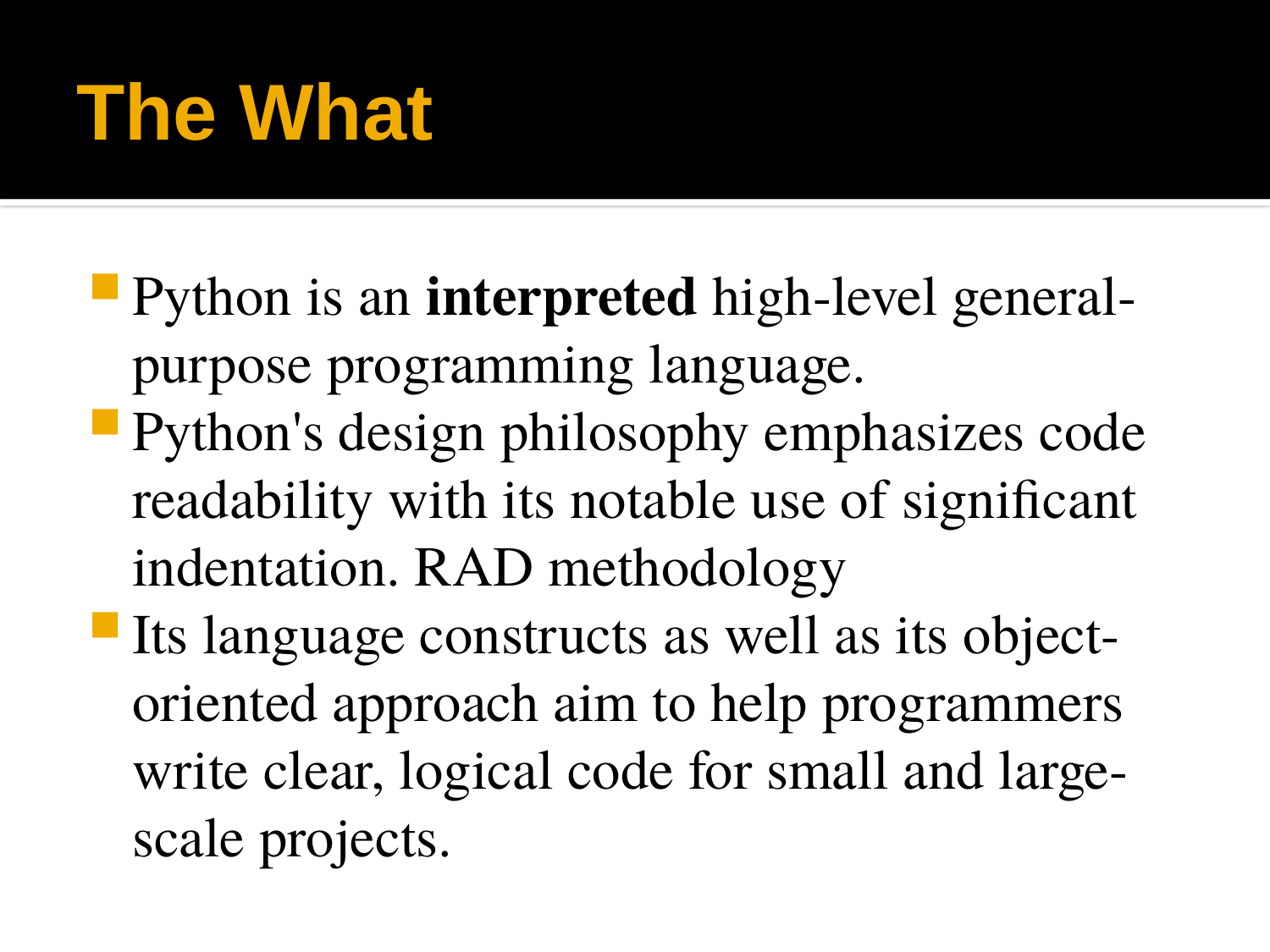

# The What
Python is an interpreted high-level general-purpose programming language.
Python's design philosophy emphasizes code readability with its notable use of significant indentation. RAD methodology
Its language constructs as well as its object-oriented approach aim to help programmers write clear, logical code for small and large-scale projects.